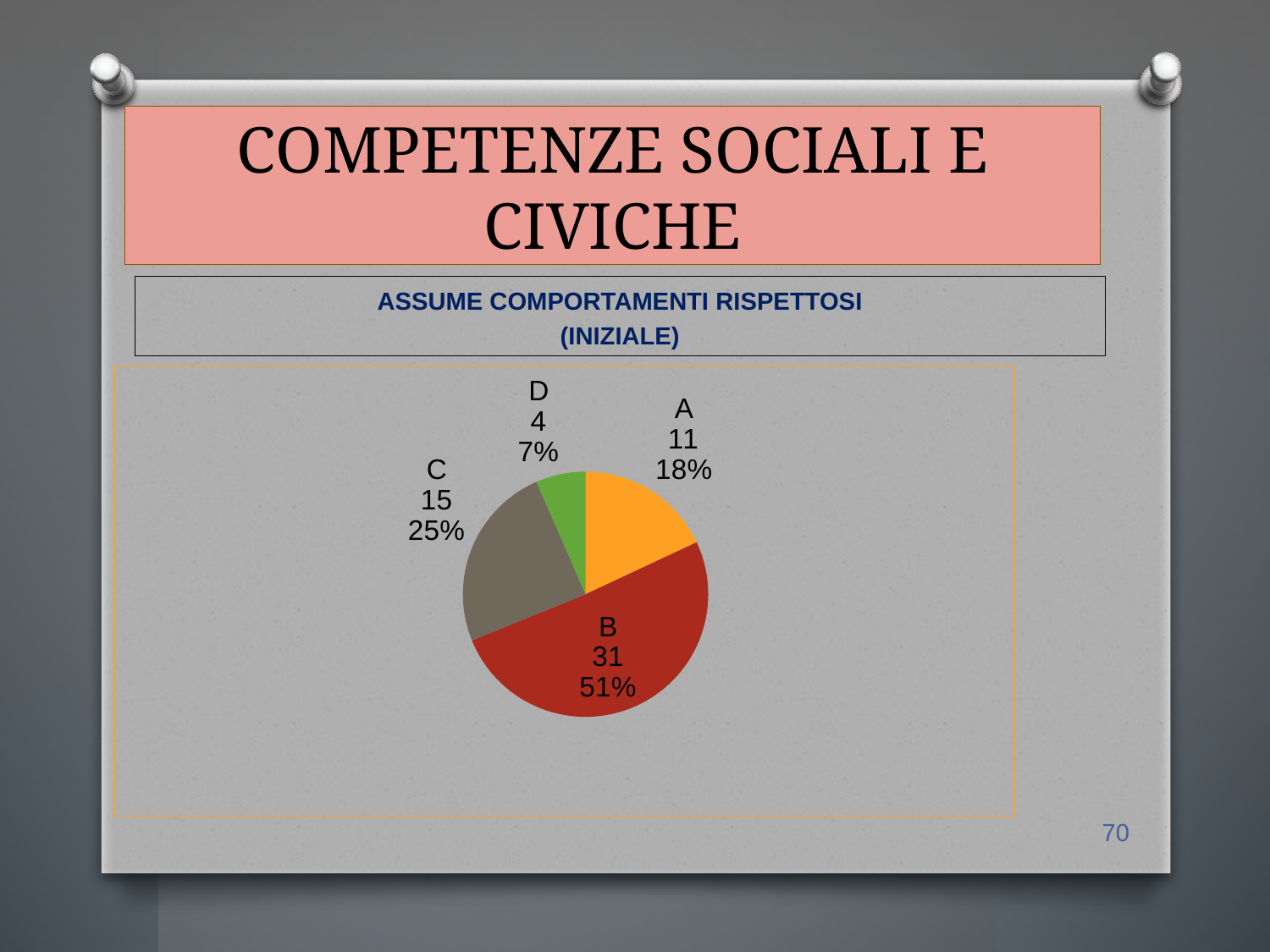

# COMPETENZE SOCIALI E CIVICHE
ASSUME COMPORTAMENTI RISPETTOSI
(INIZIALE)

### Chart

| Category | Vendite |
|---|---|
| A | 11.0 |
| B | 31.0 |
| C | 15.0 |
| D | 4.0 |
70